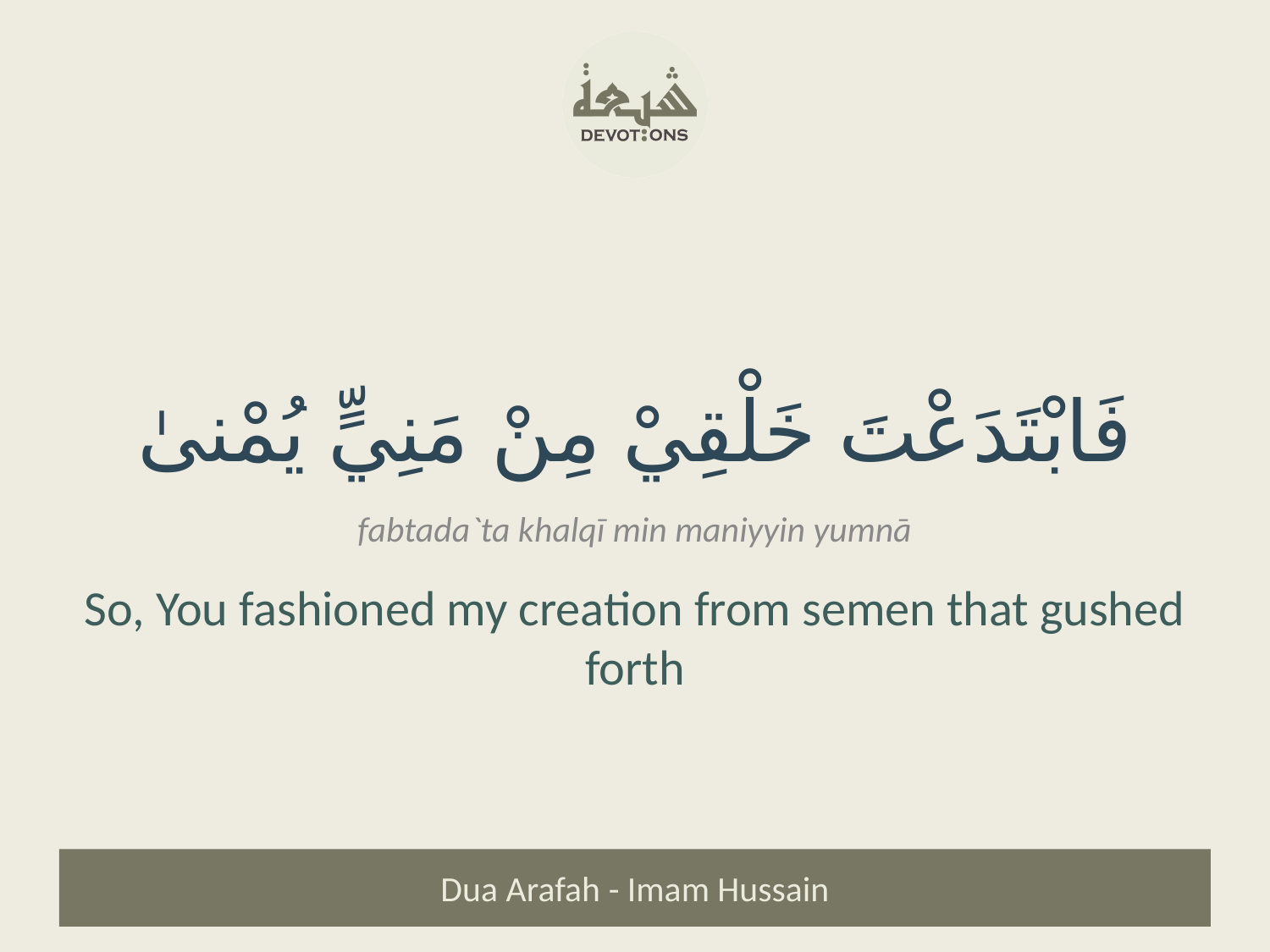

فَابْتَدَعْتَ خَلْقِيْ مِنْ مَنِيٍّ يُمْنىٰ
fabtada`ta khalqī min maniyyin yumnā
So, You fashioned my creation from semen that gushed forth
Dua Arafah - Imam Hussain